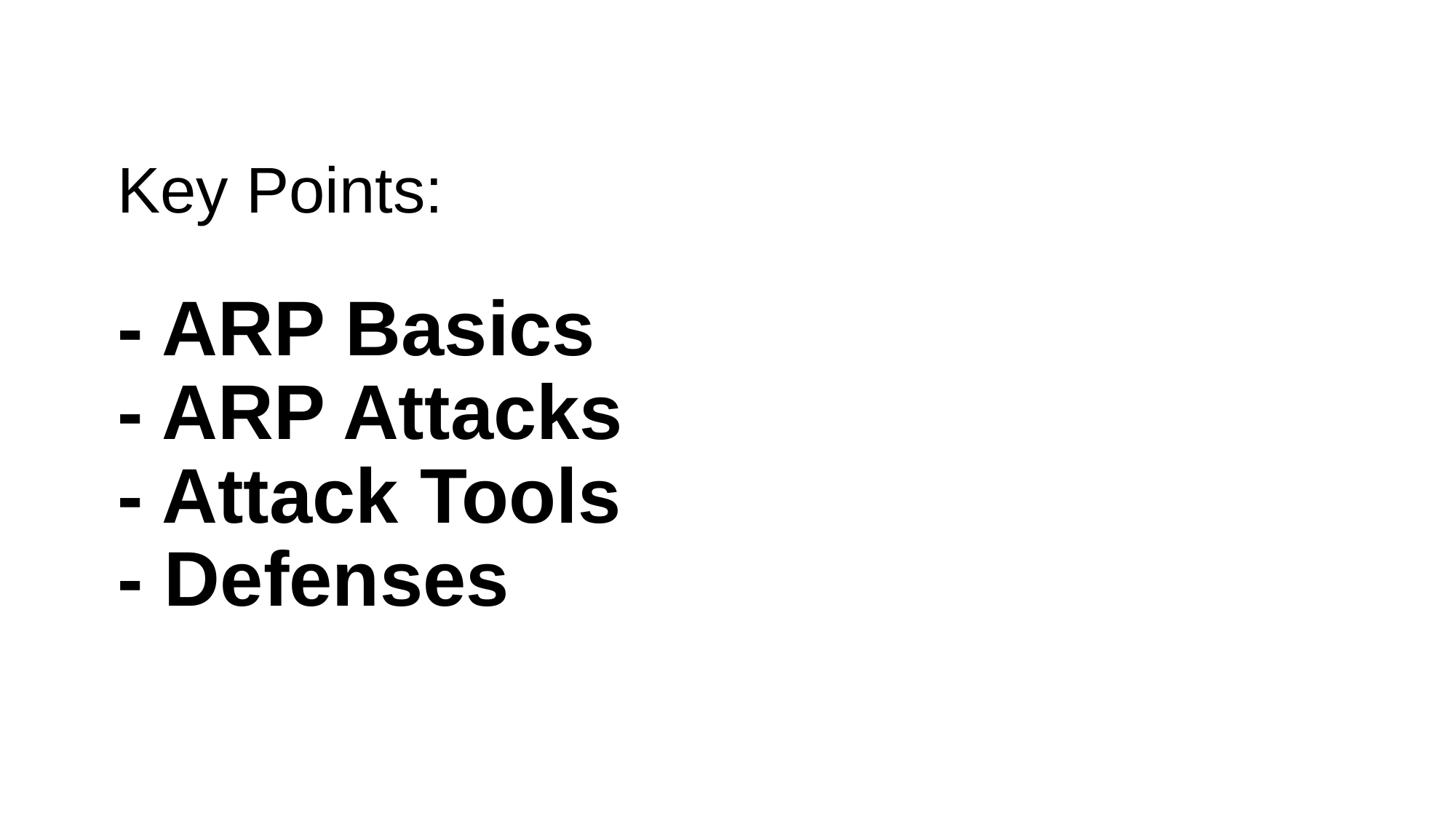

# Key Points: - ARP Basics  - ARP Attacks - Attack Tools - Defenses